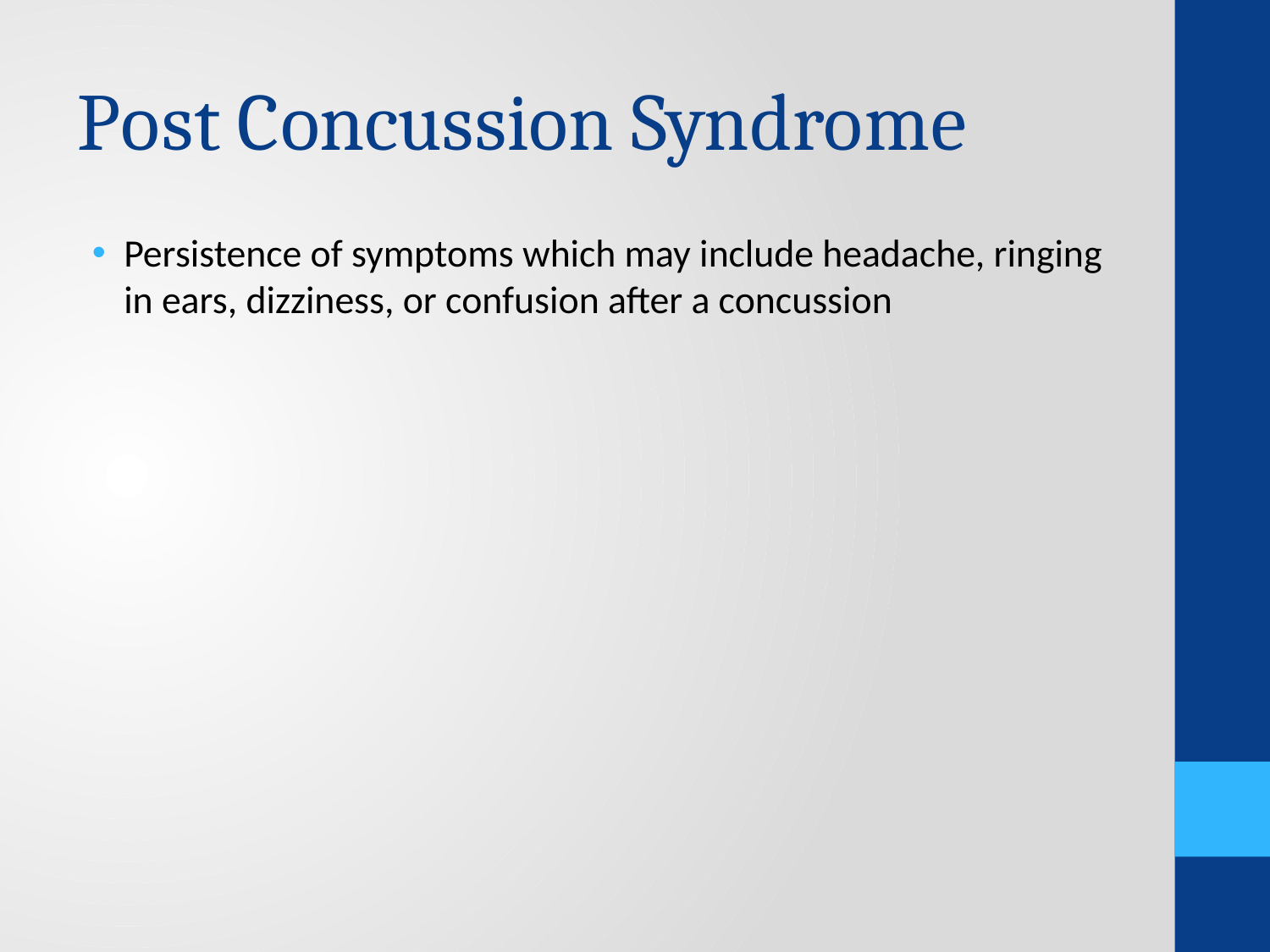

# Post Concussion Syndrome
Persistence of symptoms which may include headache, ringing in ears, dizziness, or confusion after a concussion